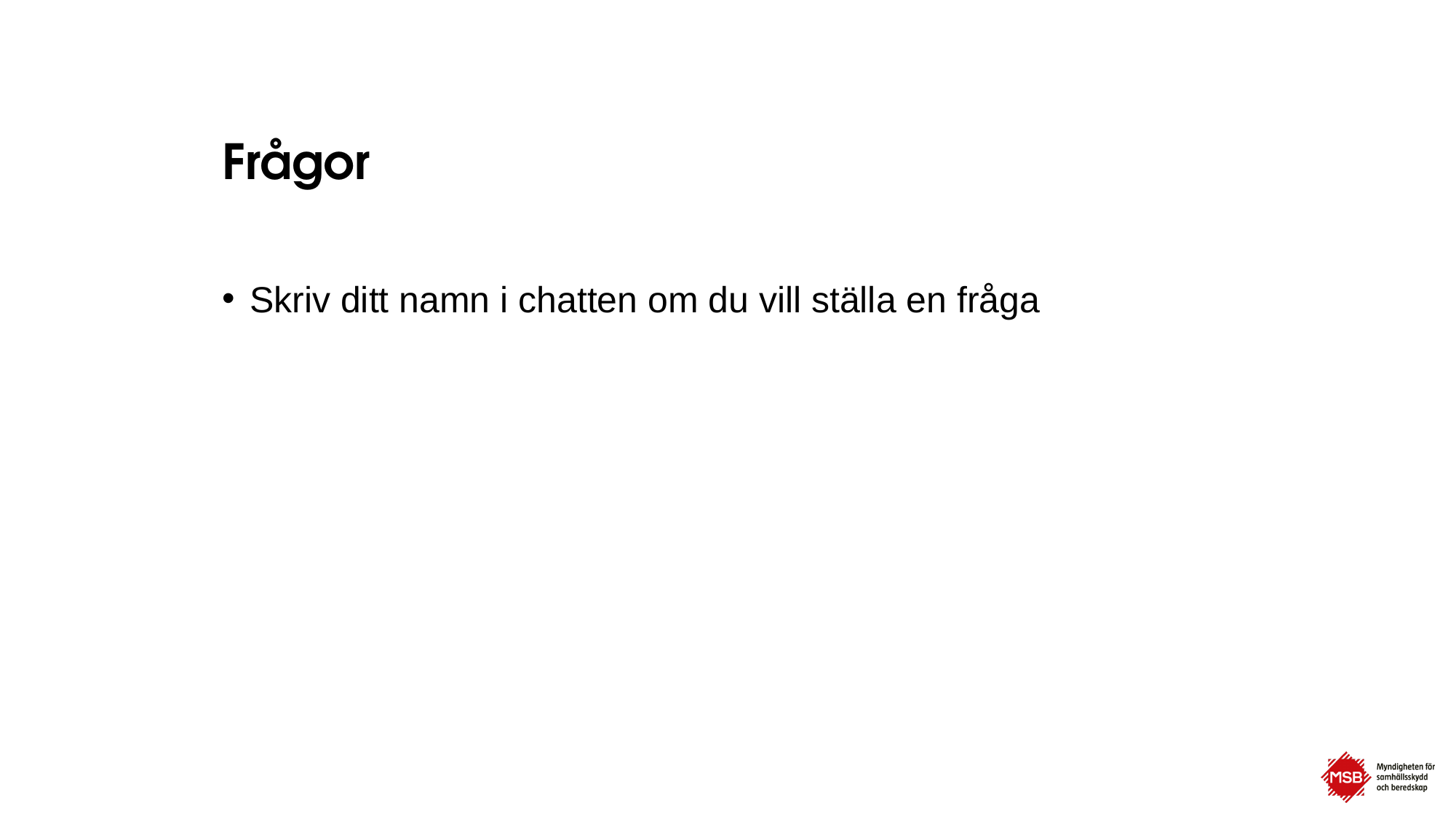

# Frågor
Skriv ditt namn i chatten om du vill ställa en fråga